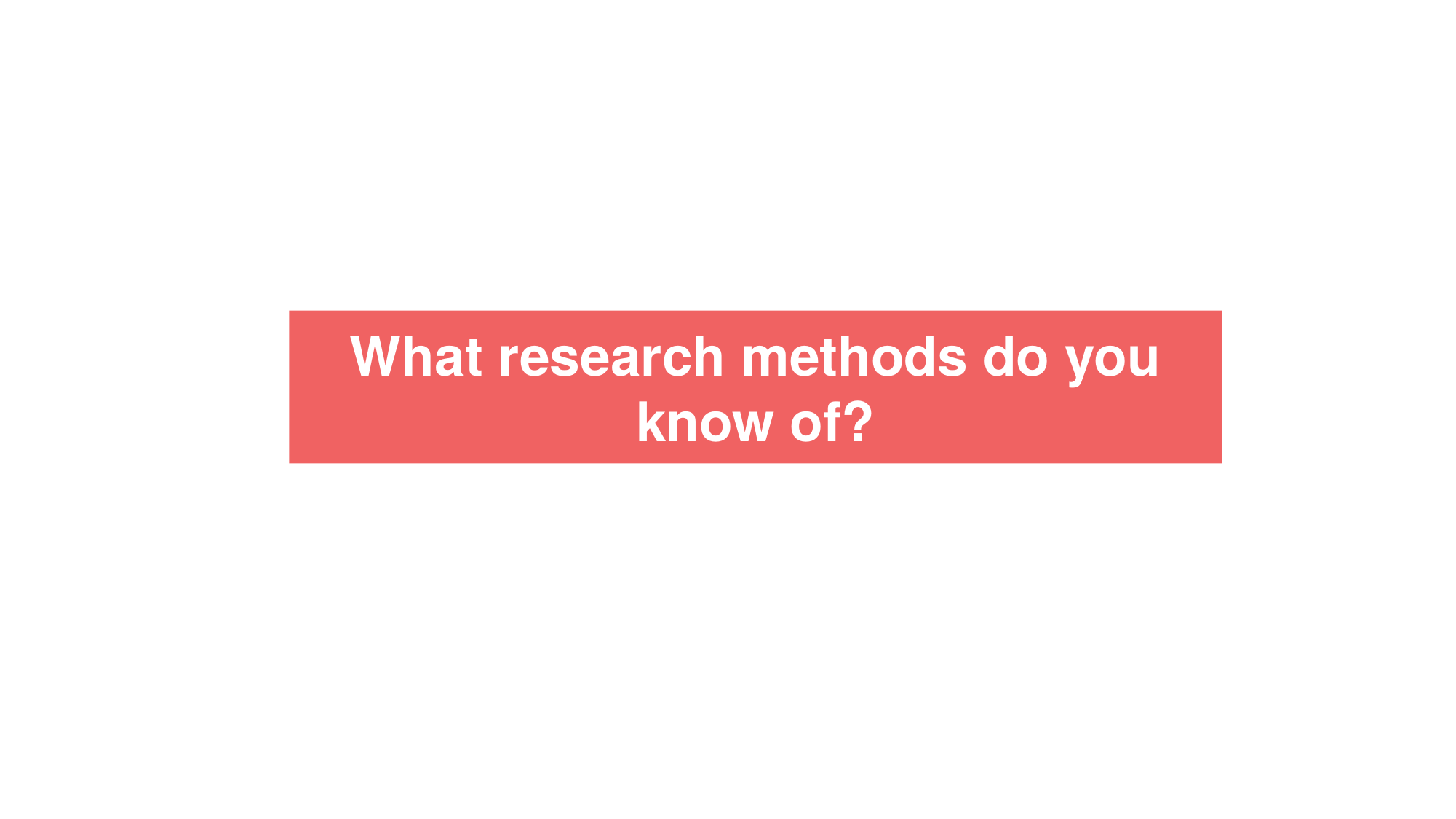

What research methods do you know of?